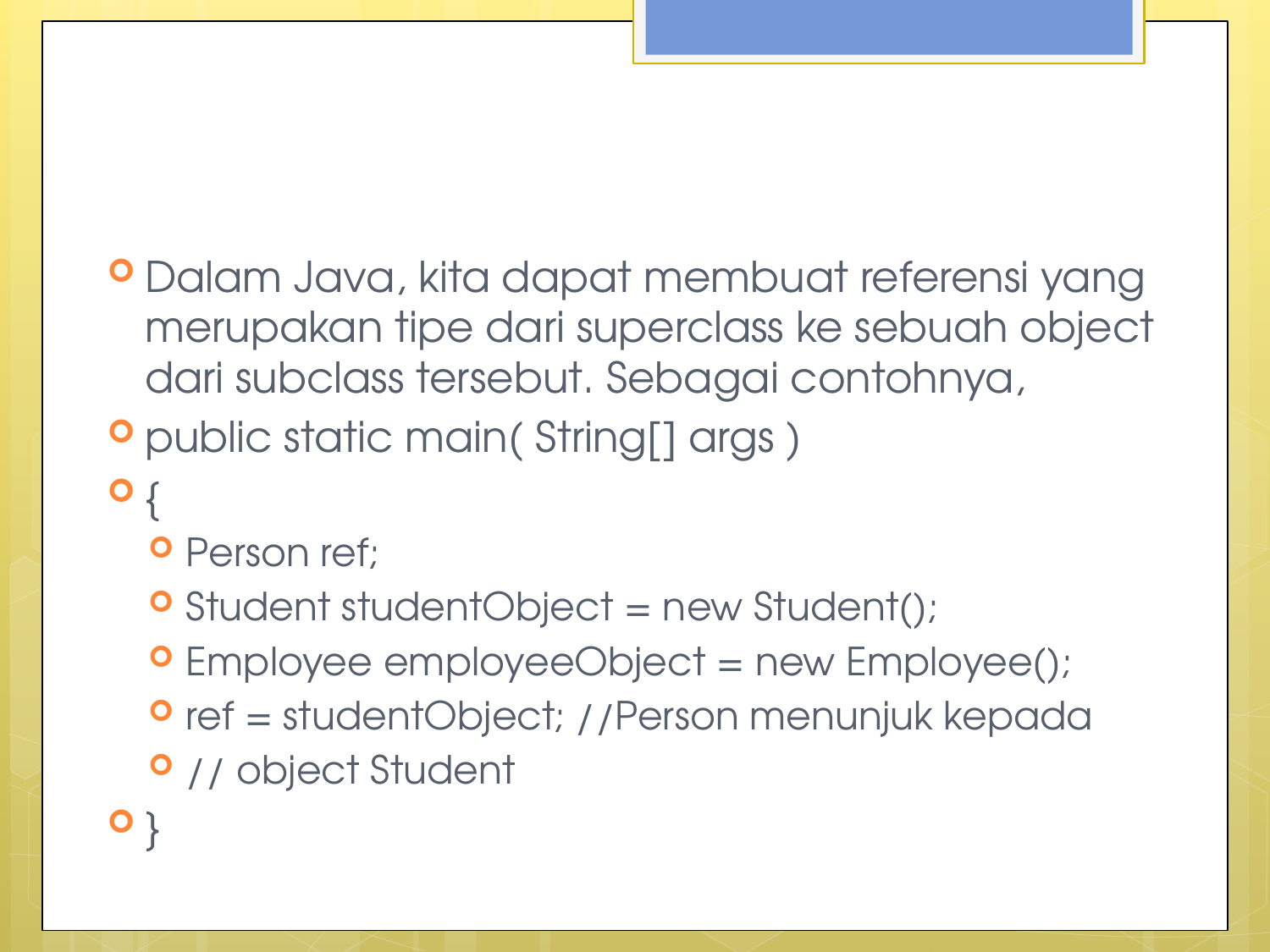

#
Dalam Java, kita dapat membuat referensi yang merupakan tipe dari superclass ke sebuah object dari subclass tersebut. Sebagai contohnya,
public static main( String[] args )
{
Person ref;
Student studentObject = new Student();
Employee employeeObject = new Employee();
ref = studentObject; //Person menunjuk kepada
// object Student
}